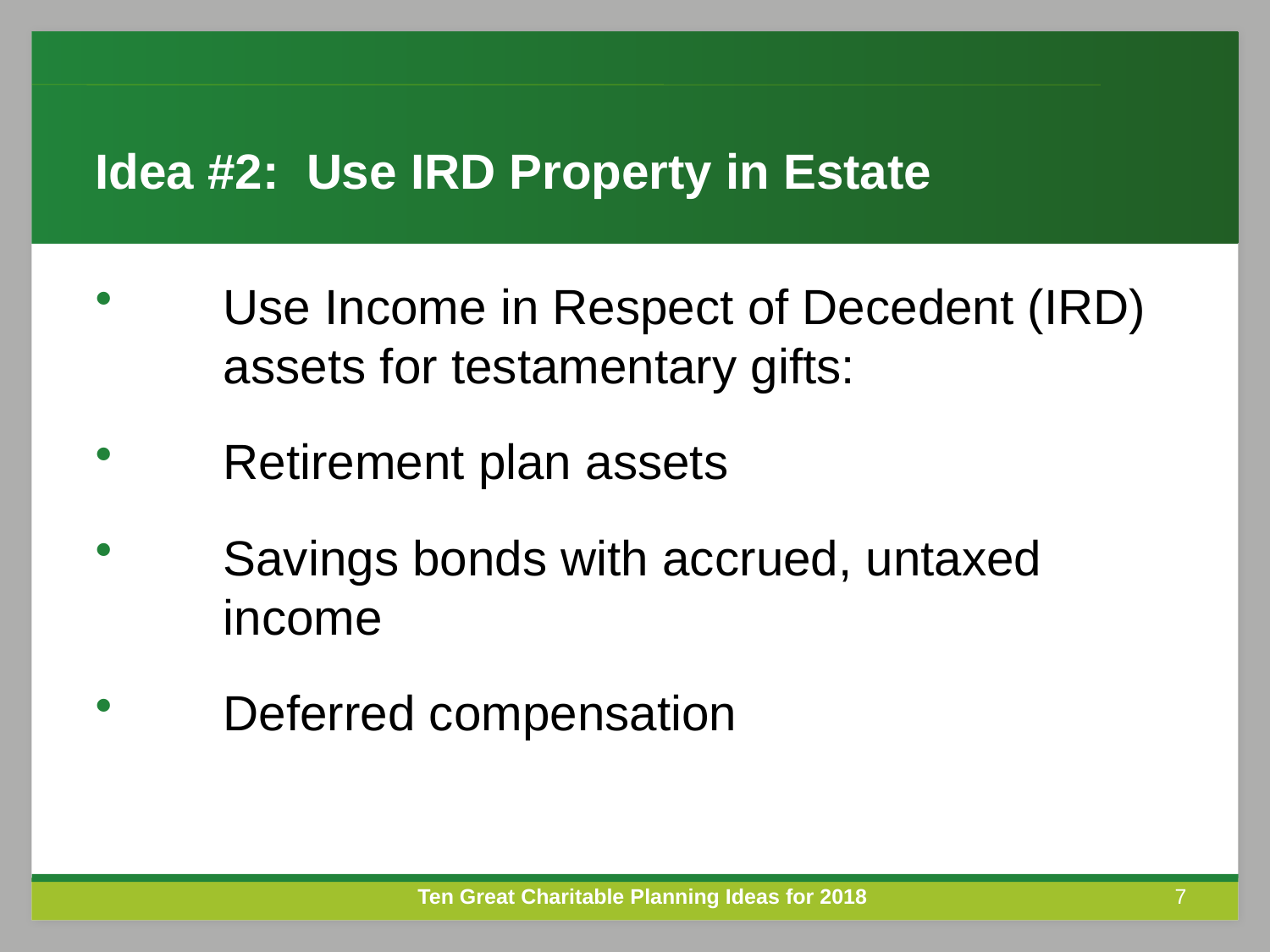

Idea #2:  Use IRD Property in Estate
Use Income in Respect of Decedent (IRD) assets for testamentary gifts:
Retirement plan assets
Savings bonds with accrued, untaxed income
Deferred compensation
Ten Great Charitable Planning Ideas for 2018
7